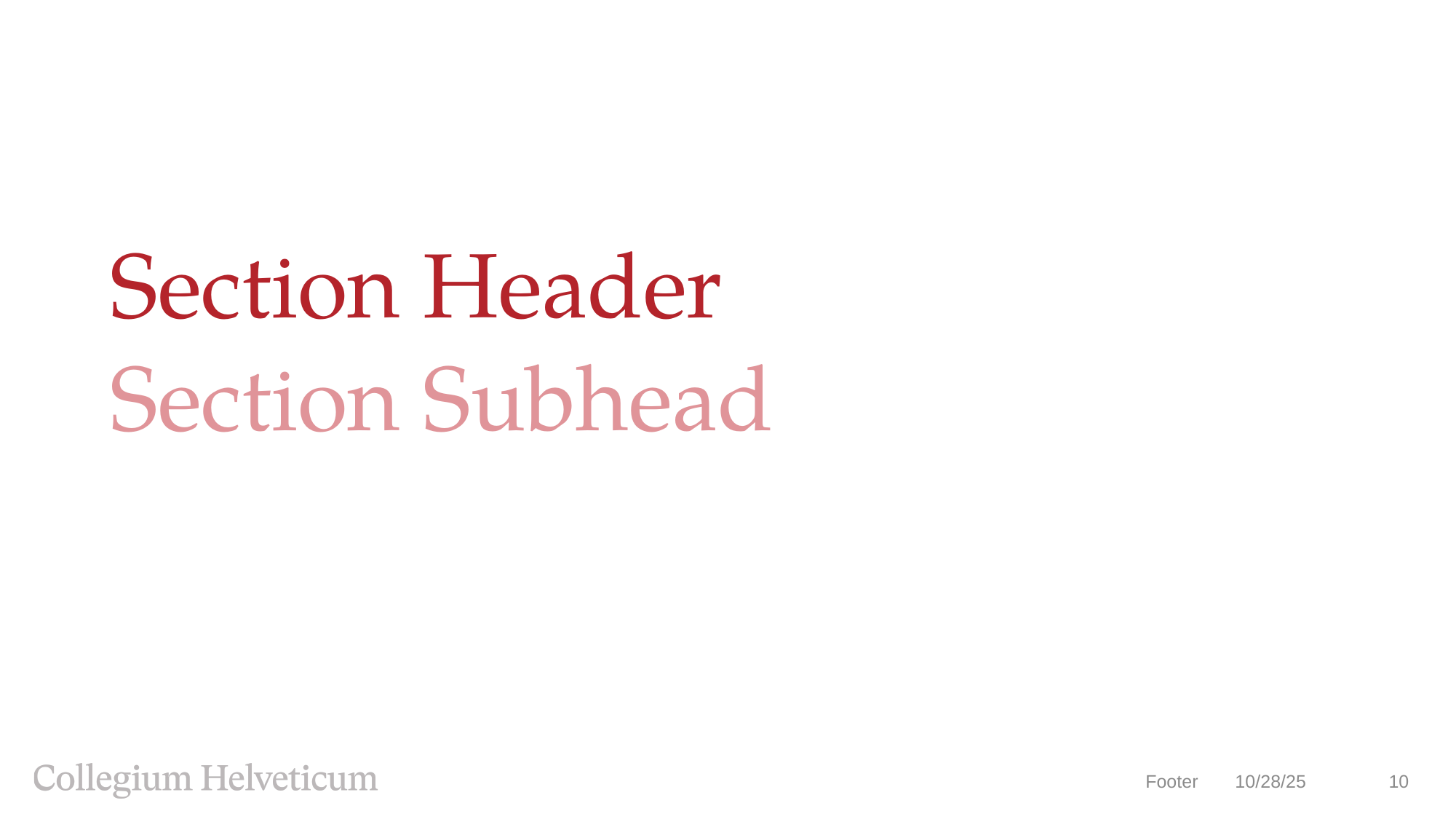

# Section Header
Section Subhead
Footer
10/28/25
10